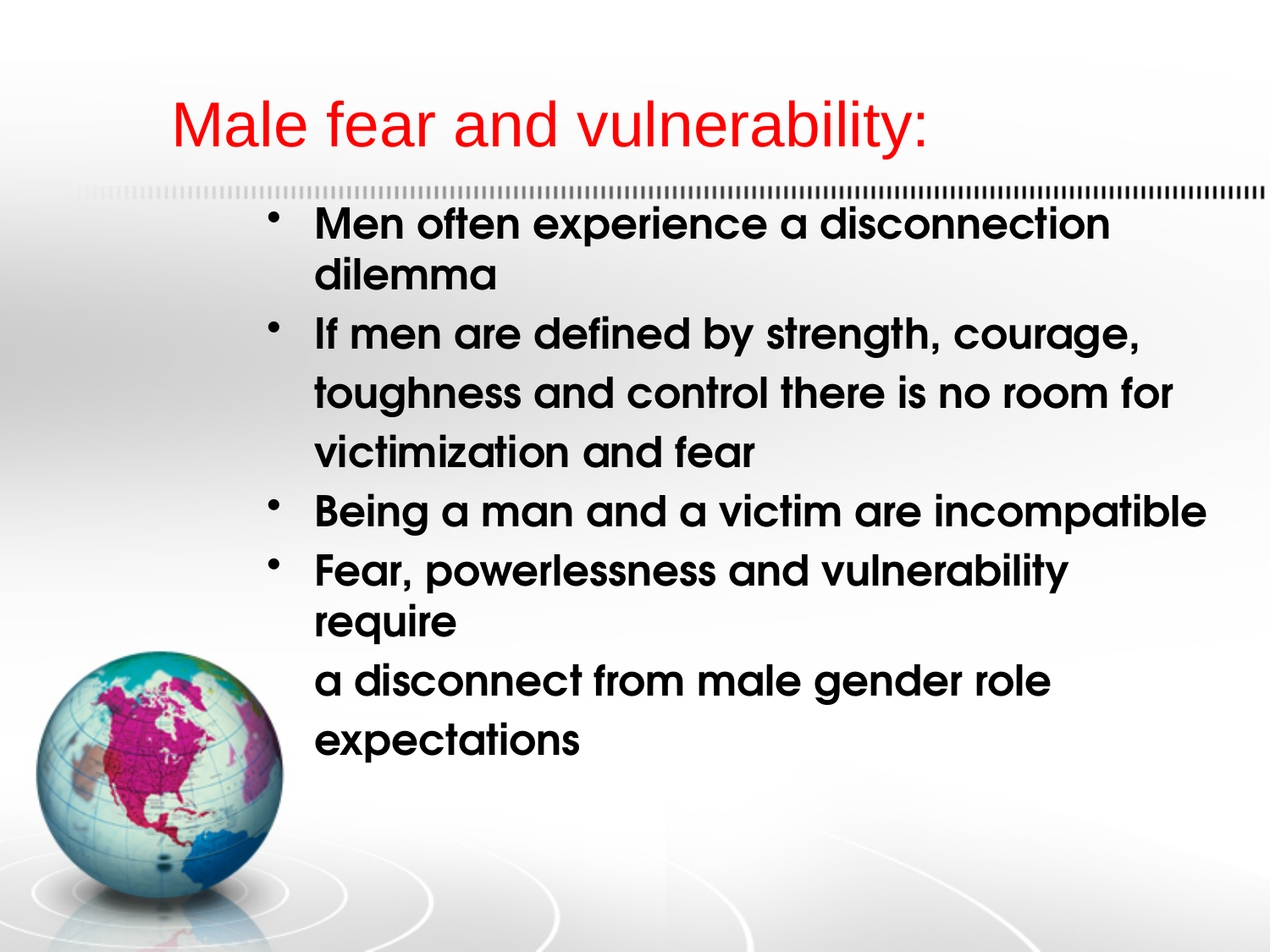

# Male fear and vulnerability:
Men often experience a disconnection dilemma
If men are defined by strength, courage,
    toughness and control there is no room for
    victimization and fear
Being a man and a victim are incompatible
Fear, powerlessness and vulnerability require
    a disconnect from male gender role
    expectations